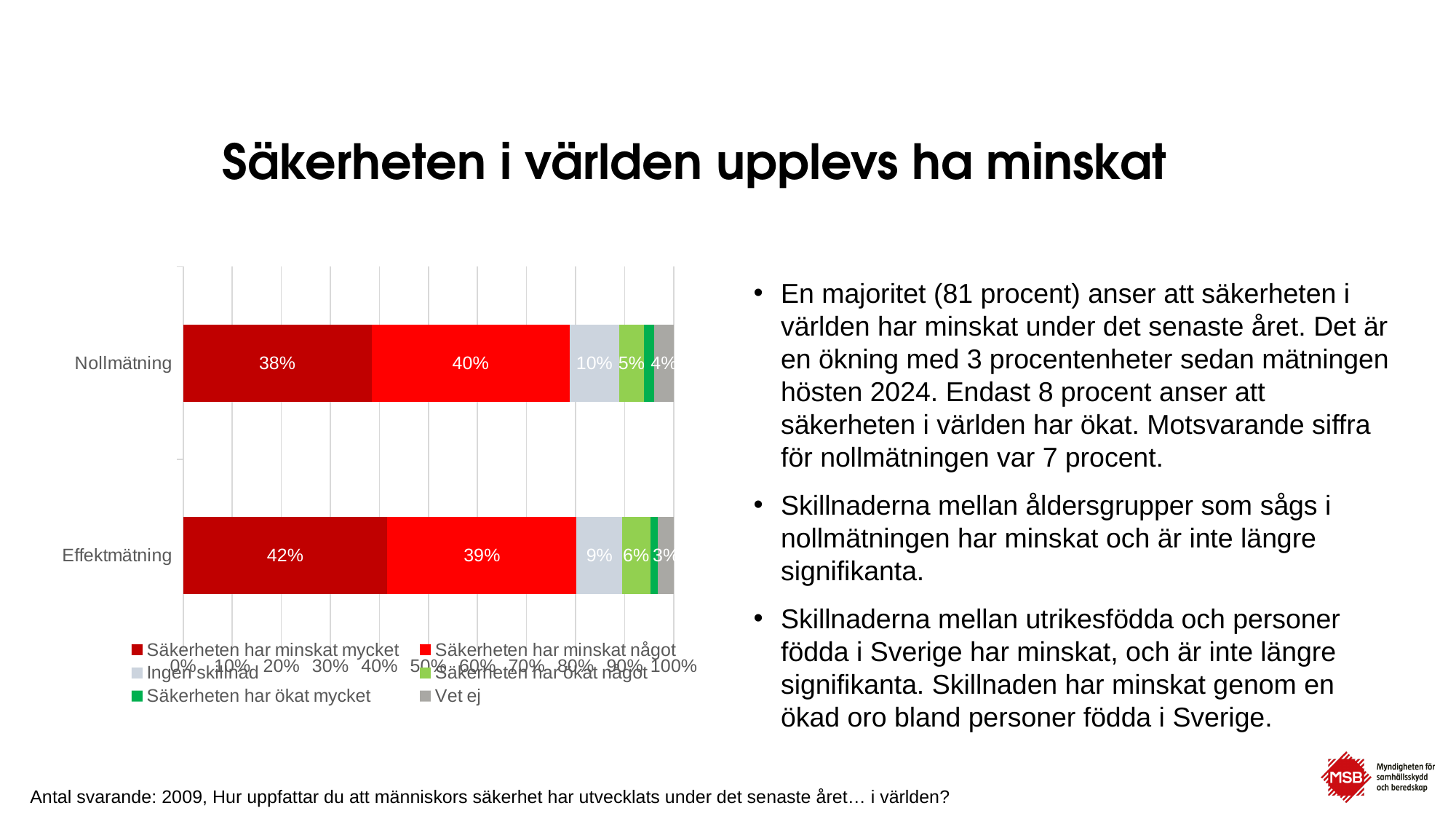

# Säkerheten i världen upplevs ha minskat

### Chart

| Category | Säkerheten har minskat mycket | Säkerheten har minskat något | Ingen skillnad | Säkerheten har ökat något | Säkerheten har ökat mycket | Vet ej |
|---|---|---|---|---|---|---|
| Effektmätning | 0.416 | 0.386 | 0.093 | 0.057 | 0.016 | 0.032 |
| Nollmätning | 0.38 | 0.4 | 0.1 | 0.05 | 0.02 | 0.04 |
En majoritet (81 procent) anser att säkerheten i världen har minskat under det senaste året. Det är en ökning med 3 procentenheter sedan mätningen hösten 2024. Endast 8 procent anser att säkerheten i världen har ökat. Motsvarande siffra för nollmätningen var 7 procent.
Skillnaderna mellan åldersgrupper som sågs i nollmätningen har minskat och är inte längre signifikanta.
Skillnaderna mellan utrikesfödda och personer födda i Sverige har minskat, och är inte längre signifikanta. Skillnaden har minskat genom en ökad oro bland personer födda i Sverige.

Antal svarande: 2009, Hur uppfattar du att människors säkerhet har utvecklats under det senaste året… i världen?